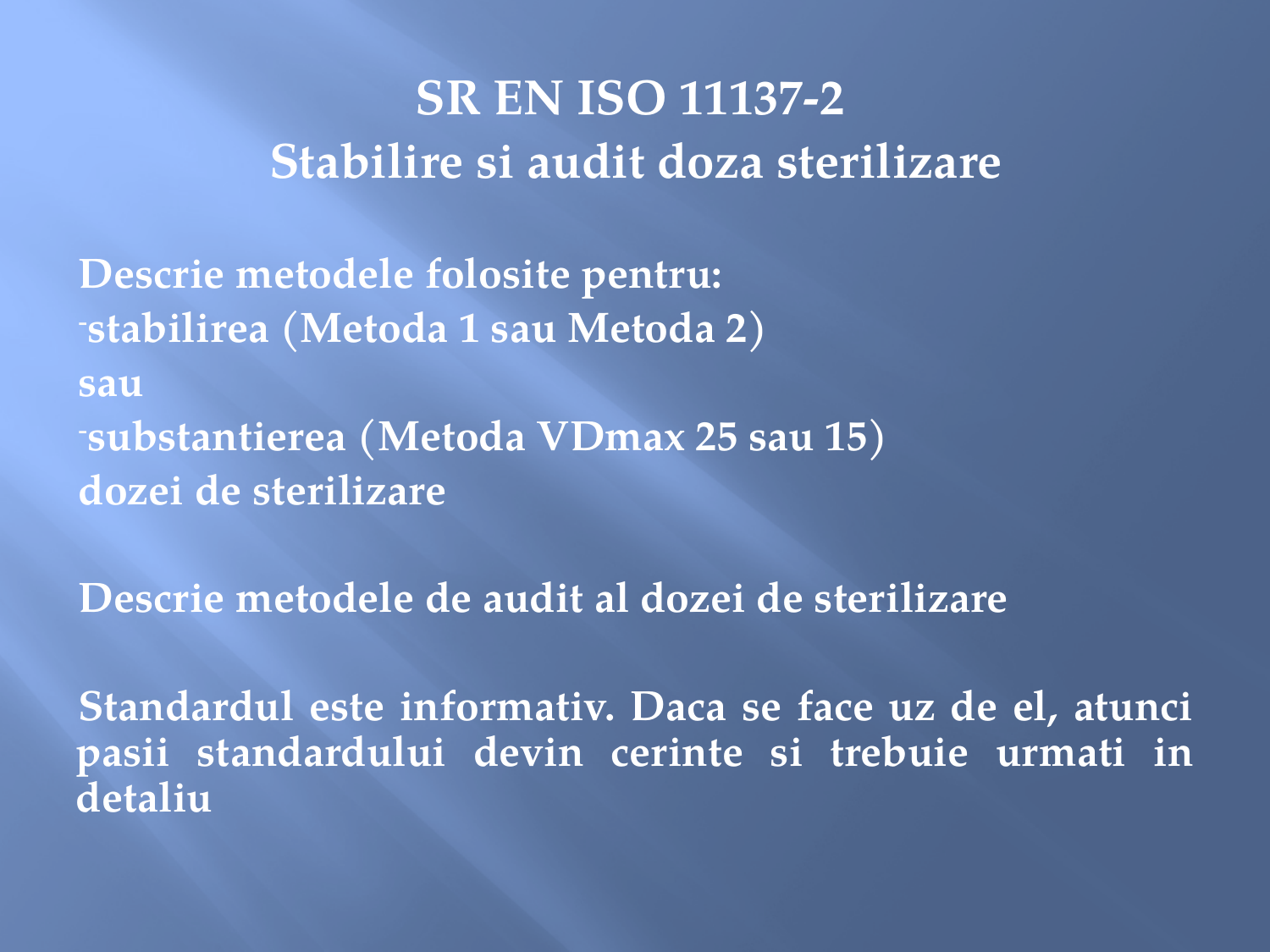

SR EN ISO 11137-2
Stabilire si audit doza sterilizare

Descrie metodele folosite pentru:
stabilirea (Metoda 1 sau Metoda 2)
sau
substantierea (Metoda VDmax 25 sau 15)
dozei de sterilizare

Descrie metodele de audit al dozei de sterilizare

Standardul este informativ. Daca se face uz de el, atunci pasii standardului devin cerinte si trebuie urmati in detaliu